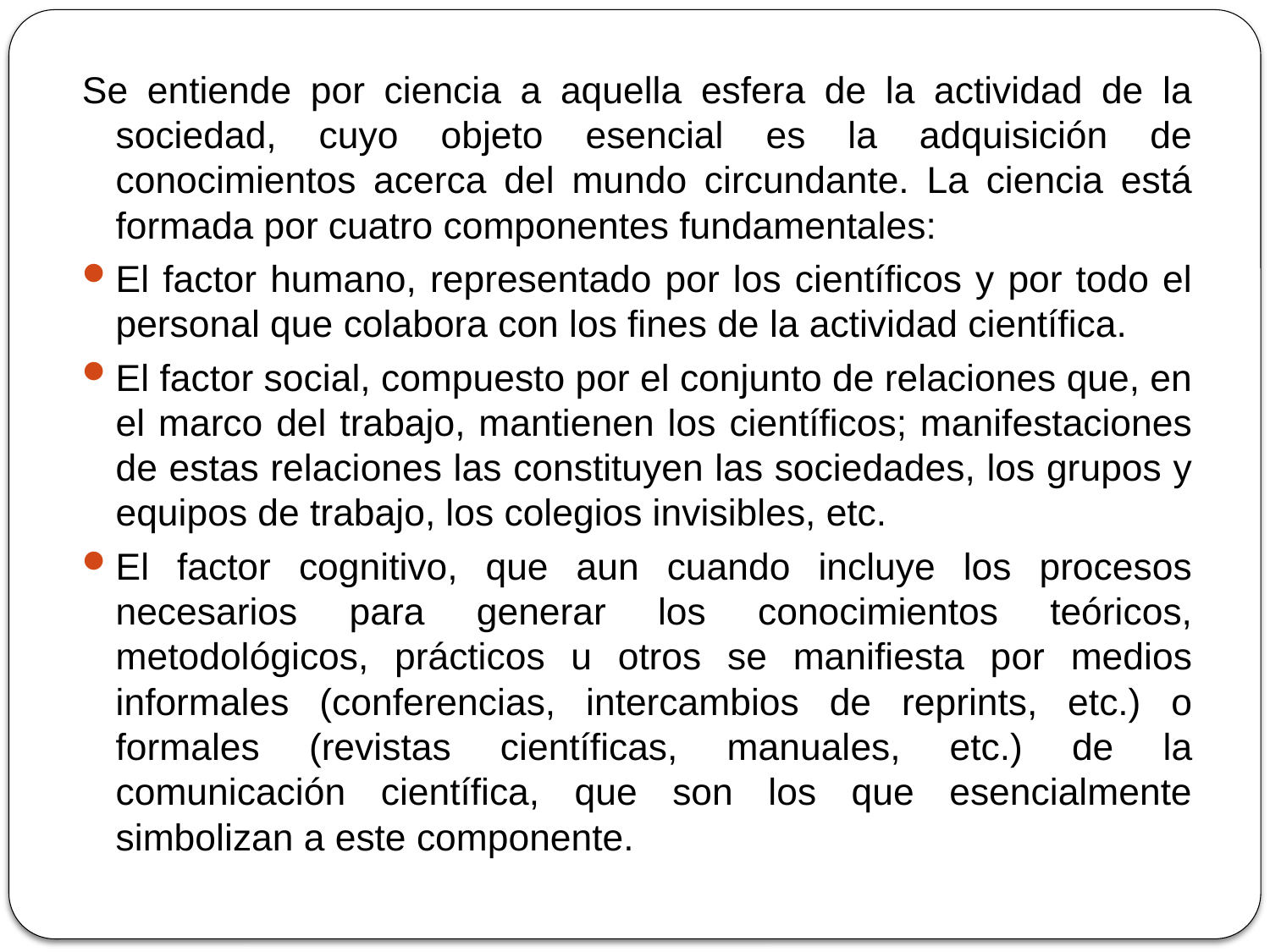

Se entiende por ciencia a aquella esfera de la actividad de la sociedad, cuyo objeto esencial es la adquisición de conocimientos acerca del mundo circundante. La ciencia está formada por cuatro componentes fundamentales:
El factor humano, representado por los científicos y por todo el personal que colabora con los fines de la actividad científica.
El factor social, compuesto por el conjunto de relaciones que, en el marco del trabajo, mantienen los científicos; manifestaciones de estas relaciones las constituyen las sociedades, los grupos y equipos de trabajo, los colegios invisibles, etc.
El factor cognitivo, que aun cuando incluye los procesos necesarios para generar los conocimientos teóricos, metodológicos, prácticos u otros se manifiesta por medios informales (conferencias, intercambios de reprints, etc.) o formales (revistas científicas, manuales, etc.) de la comunicación científica, que son los que esencialmente simbolizan a este componente.